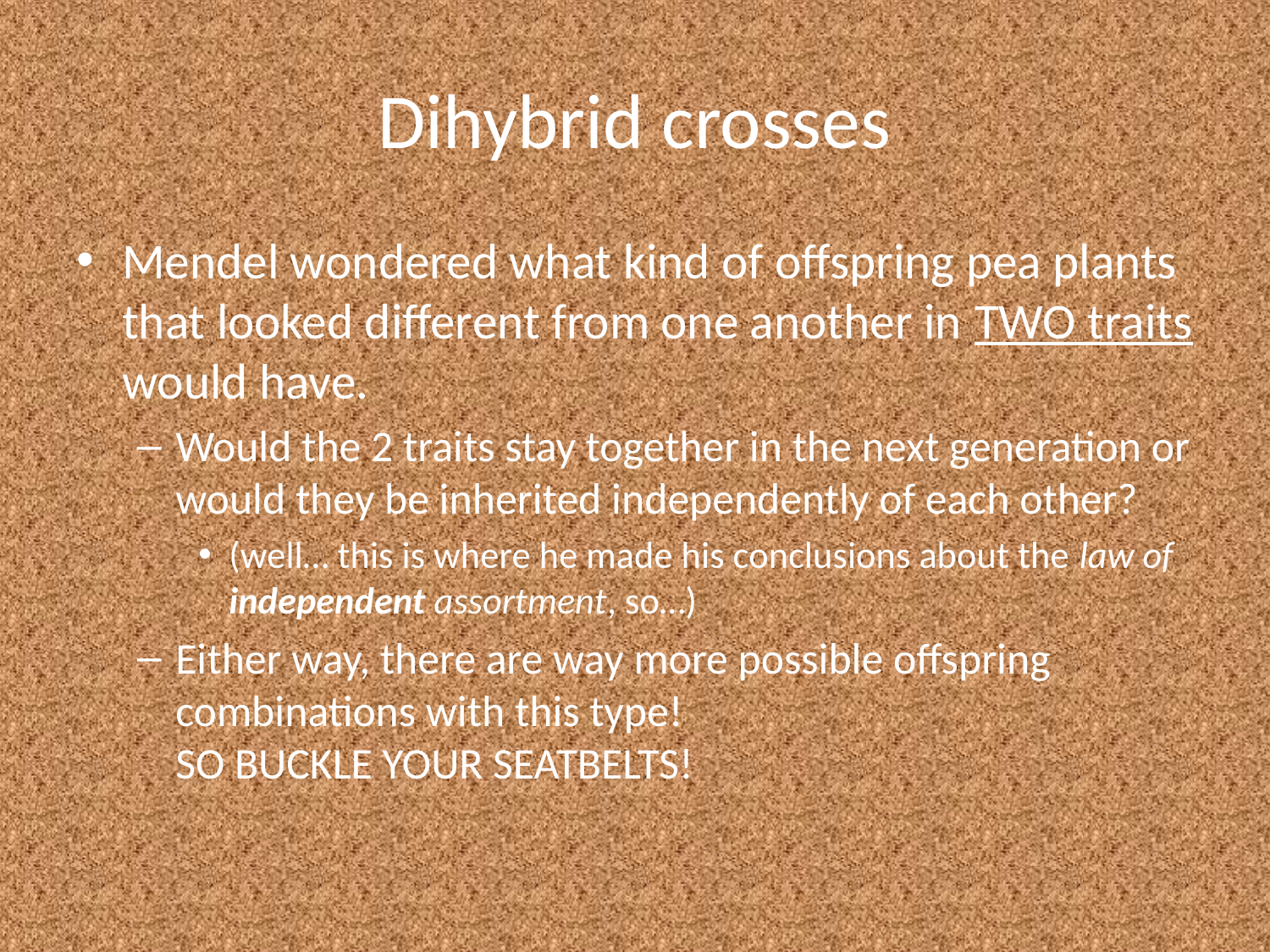

# Dihybrid crosses
Mendel wondered what kind of offspring pea plants that looked different from one another in TWO traits would have.
Would the 2 traits stay together in the next generation or would they be inherited independently of each other?
(well… this is where he made his conclusions about the law of independent assortment, so…)
Either way, there are way more possible offspring combinations with this type!
SO BUCKLE YOUR SEATBELTS!